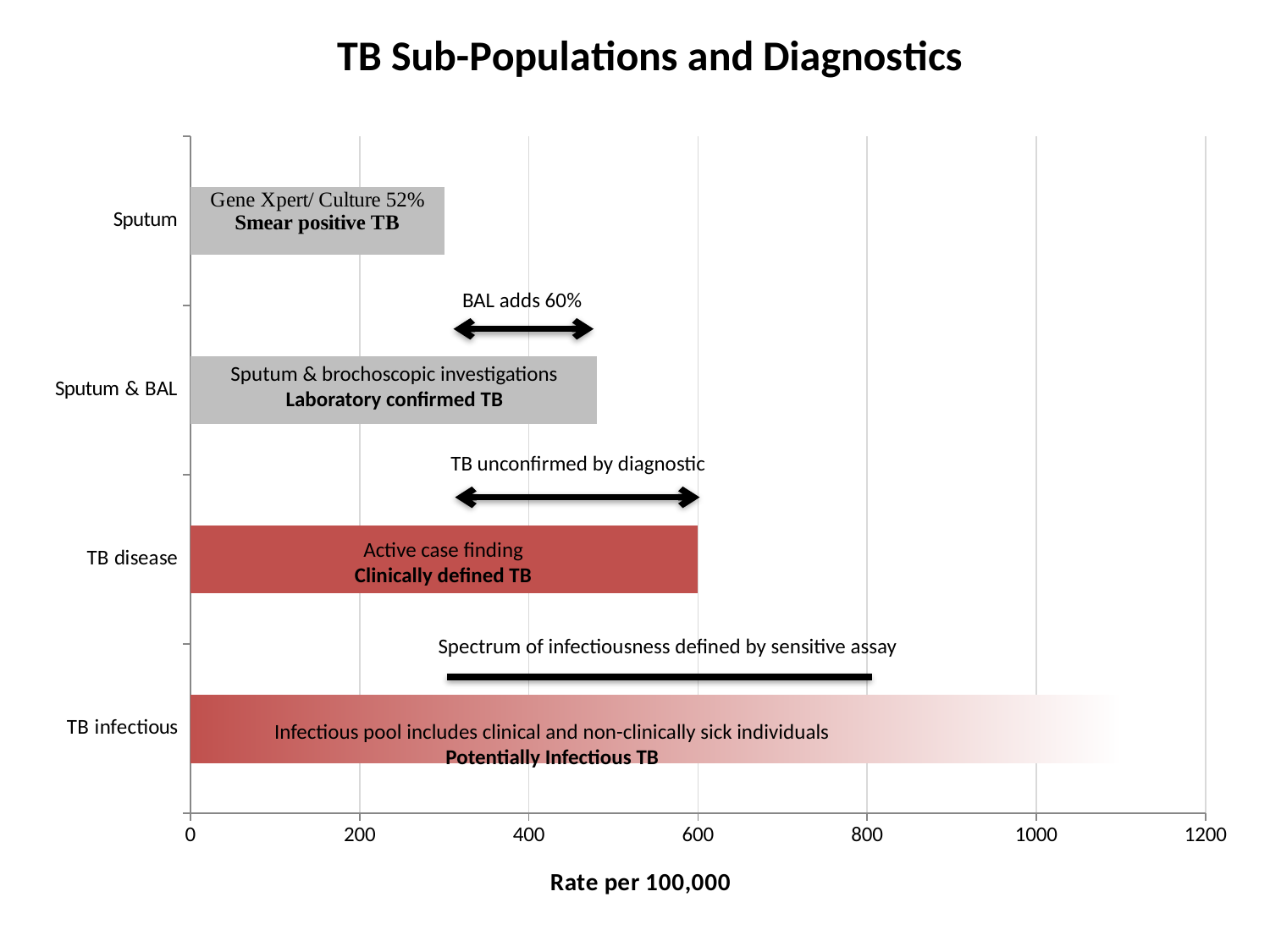

### Chart: TB Sub-Populations and Diagnostics

| Category | % |
|---|---|
| TB infectious | 1100.0 |
| TB disease | 600.0 |
| Sputum & BAL | 480.0 |
| Sputum | 300.0 |
BAL adds 60%
Sputum & brochoscopic investigations
Laboratory confirmed TB
TB unconfirmed by diagnostic
Active case finding
Clinically defined TB
Spectrum of infectiousness defined by sensitive assay
Infectious pool includes clinical and non-clinically sick individuals
Potentially Infectious TB